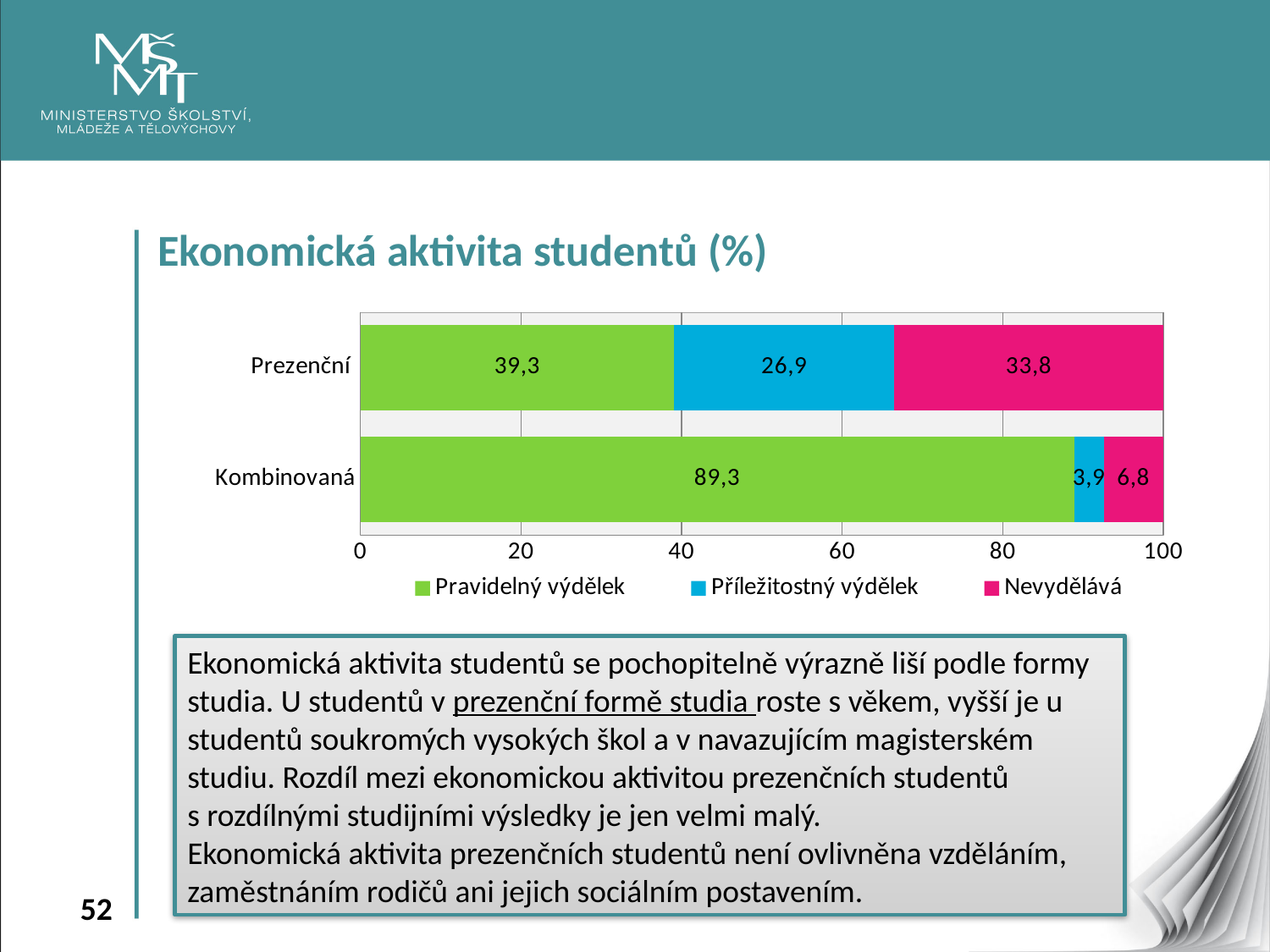

Ekonomická aktivita studentů (%)

### Chart

| Category | Pravidelný výdělek | Příležitostný výdělek | Nevydělává |
|---|---|---|---|
| Prezenční  | 39.1 | 27.4 | 33.5 |
| Kombinovaná | 88.9 | 3.7 | 7.4 |
Ekonomická aktivita studentů se pochopitelně výrazně liší podle formy studia. U studentů v prezenční formě studia roste s věkem, vyšší je u studentů soukromých vysokých škol a v navazujícím magisterském studiu. Rozdíl mezi ekonomickou aktivitou prezenčních studentů s rozdílnými studijními výsledky je jen velmi malý.
Ekonomická aktivita prezenčních studentů není ovlivněna vzděláním, zaměstnáním rodičů ani jejich sociálním postavením.